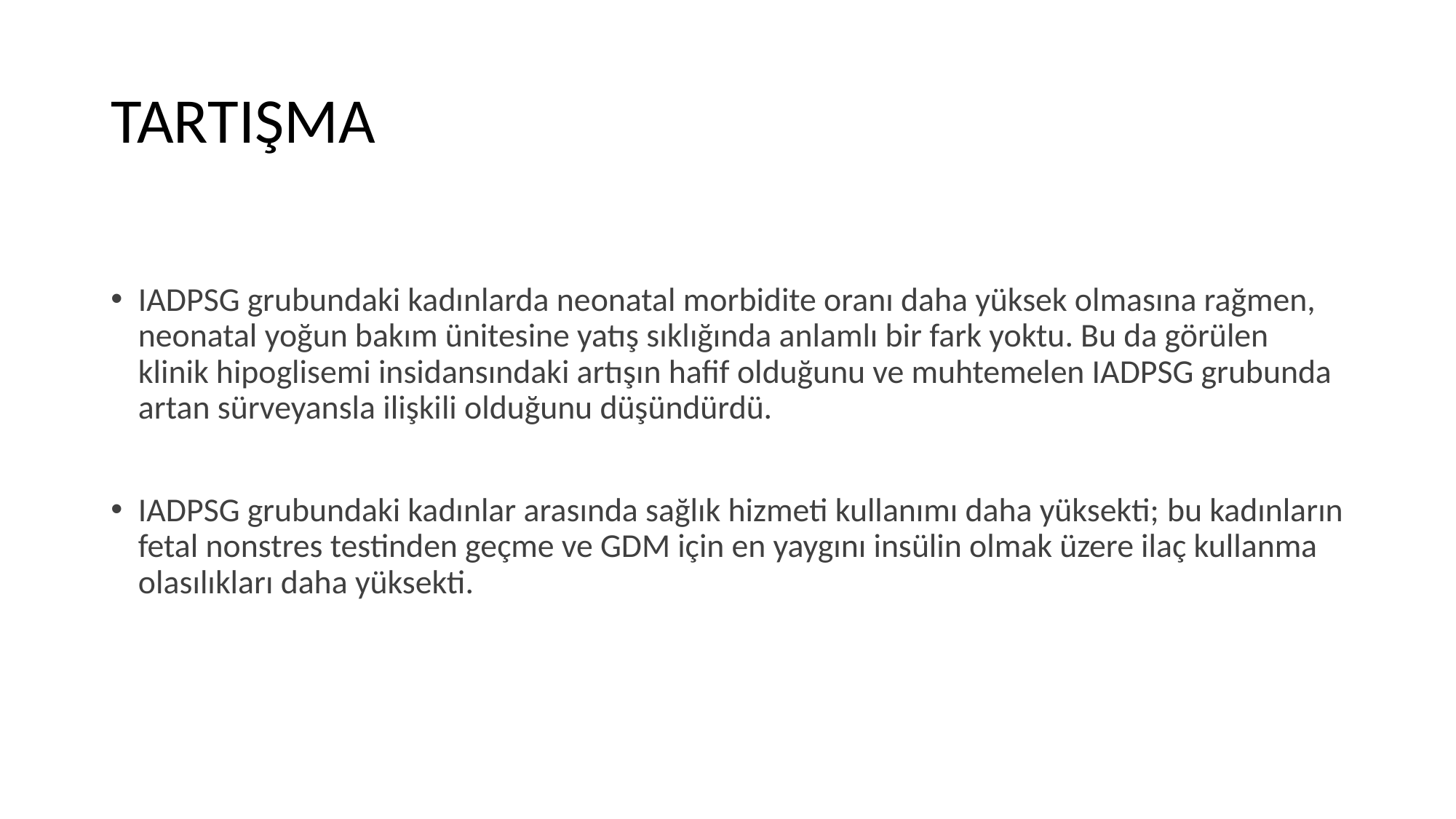

# TARTIŞMA

IADPSG grubundaki kadınlarda neonatal morbidite oranı daha yüksek olmasına rağmen, neonatal yoğun bakım ünitesine yatış sıklığında anlamlı bir fark yoktu. Bu da görülen klinik hipoglisemi insidansındaki artışın hafif olduğunu ve muhtemelen IADPSG grubunda artan sürveyansla ilişkili olduğunu düşündürdü.

IADPSG grubundaki kadınlar arasında sağlık hizmeti kullanımı daha yüksekti; bu kadınların fetal nonstres testinden geçme ve GDM için en yaygını insülin olmak üzere ilaç kullanma olasılıkları daha yüksekti.